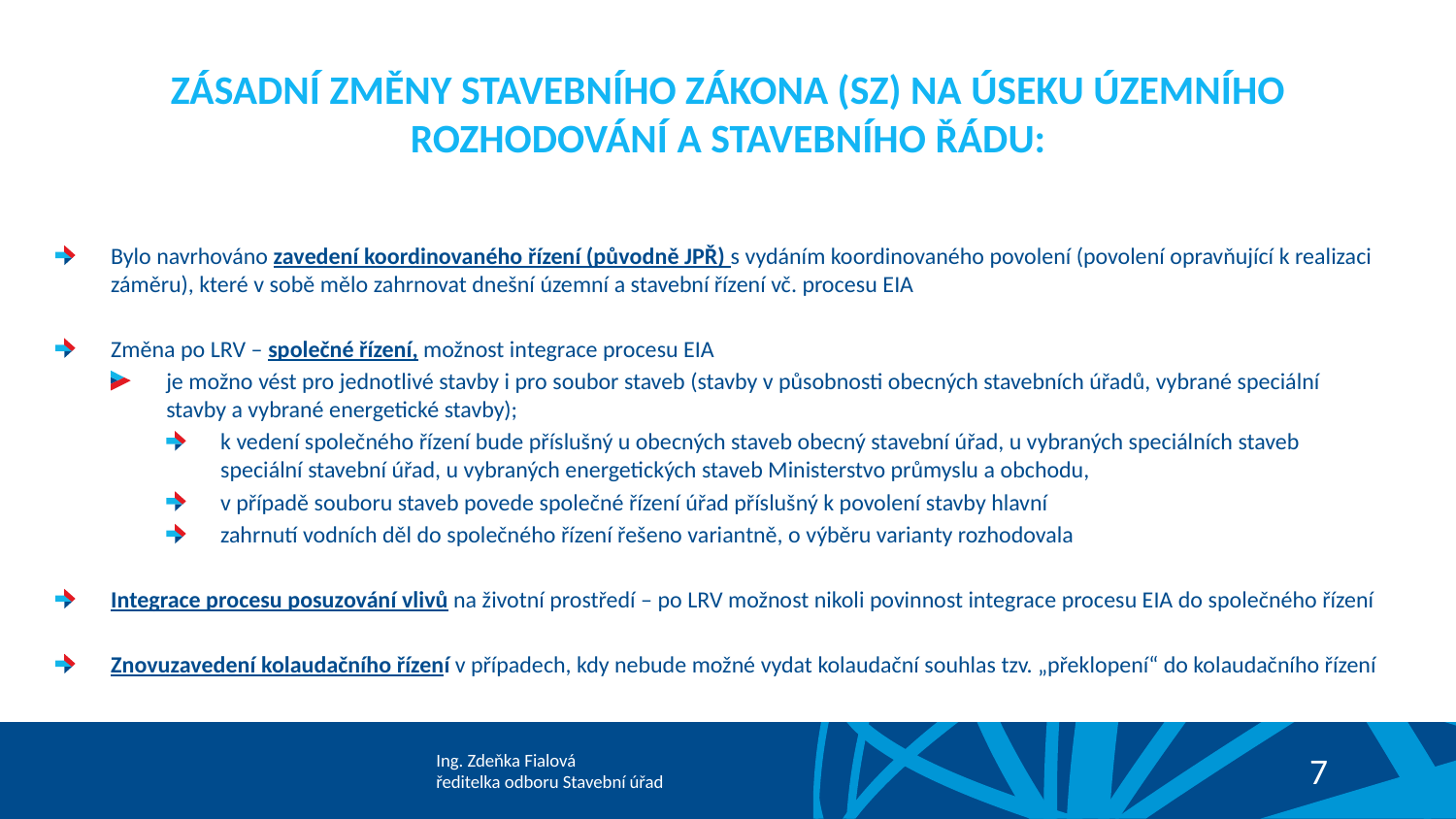

ZÁSADNÍ ZMĚNY STAVEBNÍHO ZÁKONA (SZ) NA ÚSEKU ÚZEMNÍHO ROZHODOVÁNÍ A STAVEBNÍHO ŘÁDU:
Bylo navrhováno zavedení koordinovaného řízení (původně JPŘ) s vydáním koordinovaného povolení (povolení opravňující k realizaci záměru), které v sobě mělo zahrnovat dnešní územní a stavební řízení vč. procesu EIA

Změna po LRV – společné řízení, možnost integrace procesu EIA
je možno vést pro jednotlivé stavby i pro soubor staveb (stavby v působnosti obecných stavebních úřadů, vybrané speciální stavby a vybrané energetické stavby);
k vedení společného řízení bude příslušný u obecných staveb obecný stavební úřad, u vybraných speciálních staveb speciální stavební úřad, u vybraných energetických staveb Ministerstvo průmyslu a obchodu,
v případě souboru staveb povede společné řízení úřad příslušný k povolení stavby hlavní
zahrnutí vodních děl do společného řízení řešeno variantně, o výběru varianty rozhodovala

Integrace procesu posuzování vlivů na životní prostředí – po LRV možnost nikoli povinnost integrace procesu EIA do společného řízení

Znovuzavedení kolaudačního řízení v případech, kdy nebude možné vydat kolaudační souhlas tzv. „překlopení“ do kolaudačního řízení